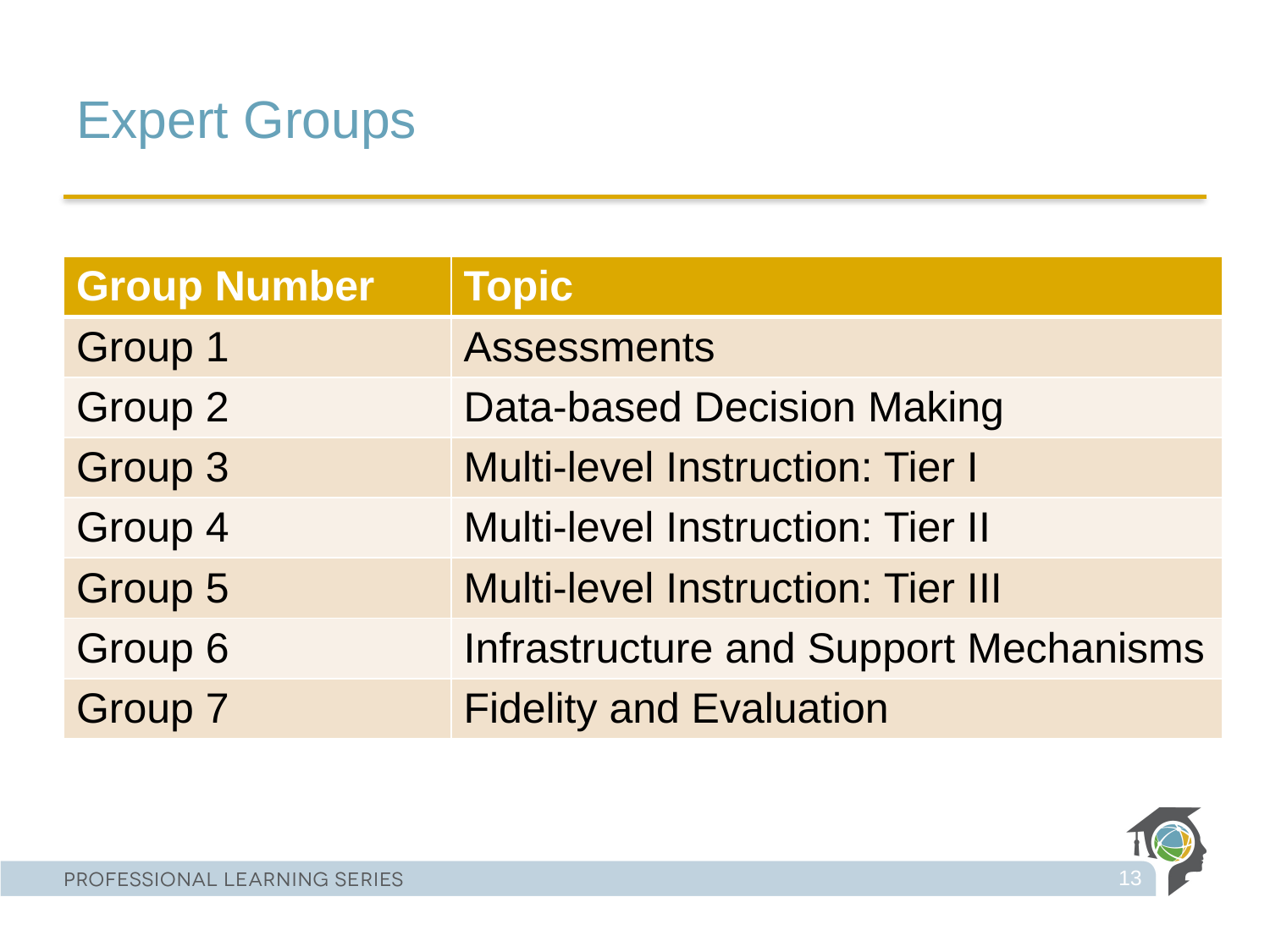

# Expert Groups
| Group Number | Topic |
| --- | --- |
| Group 1 | Assessments |
| Group 2 | Data-based Decision Making |
| Group 3 | Multi-level Instruction: Tier I |
| Group 4 | Multi-level Instruction: Tier II |
| Group 5 | Multi-level Instruction: Tier III |
| Group 6 | Infrastructure and Support Mechanisms |
| Group 7 | Fidelity and Evaluation |
13